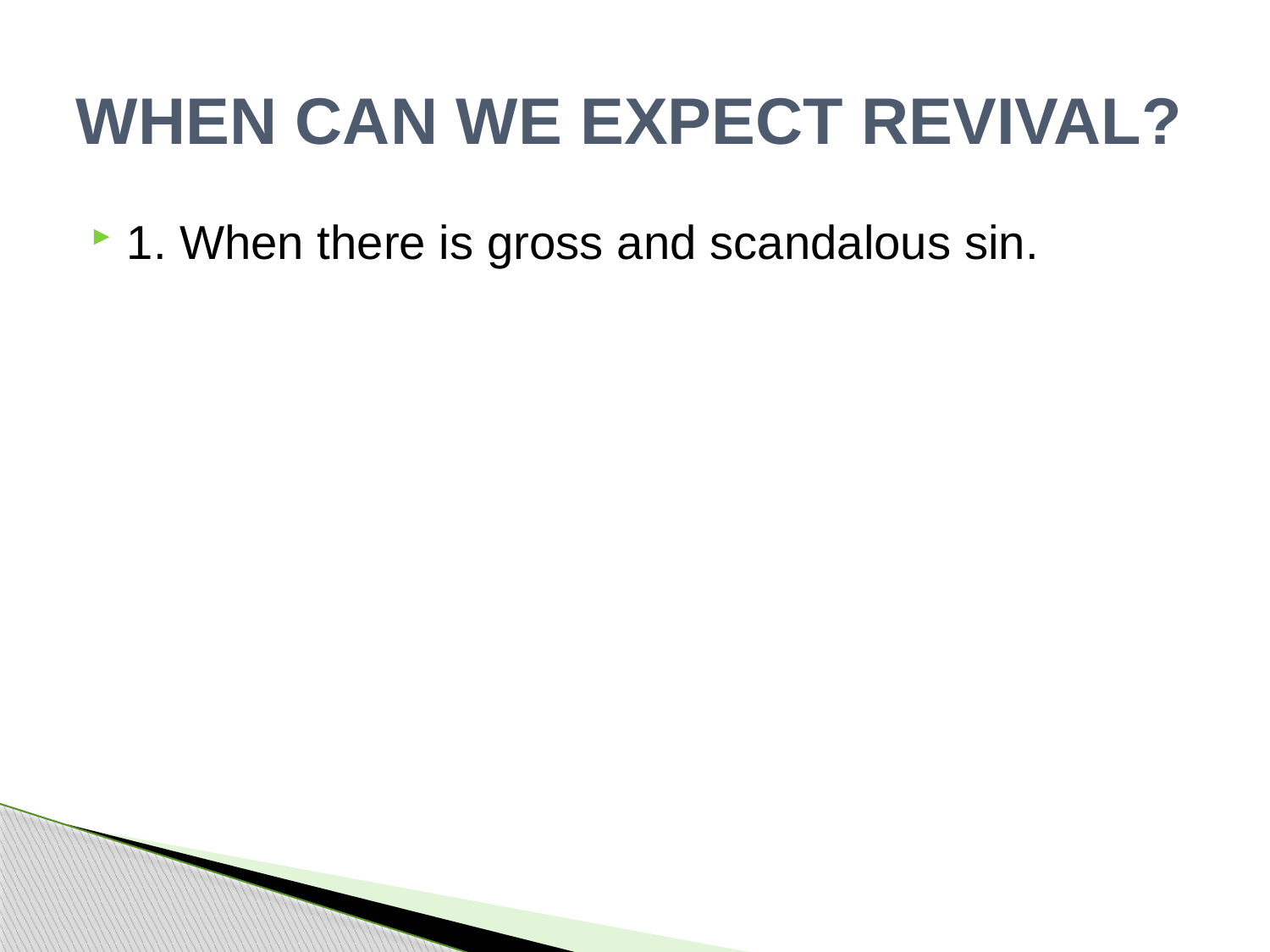

# WHEN CAN WE EXPECT REVIVAL?
1. When there is gross and scandalous sin.